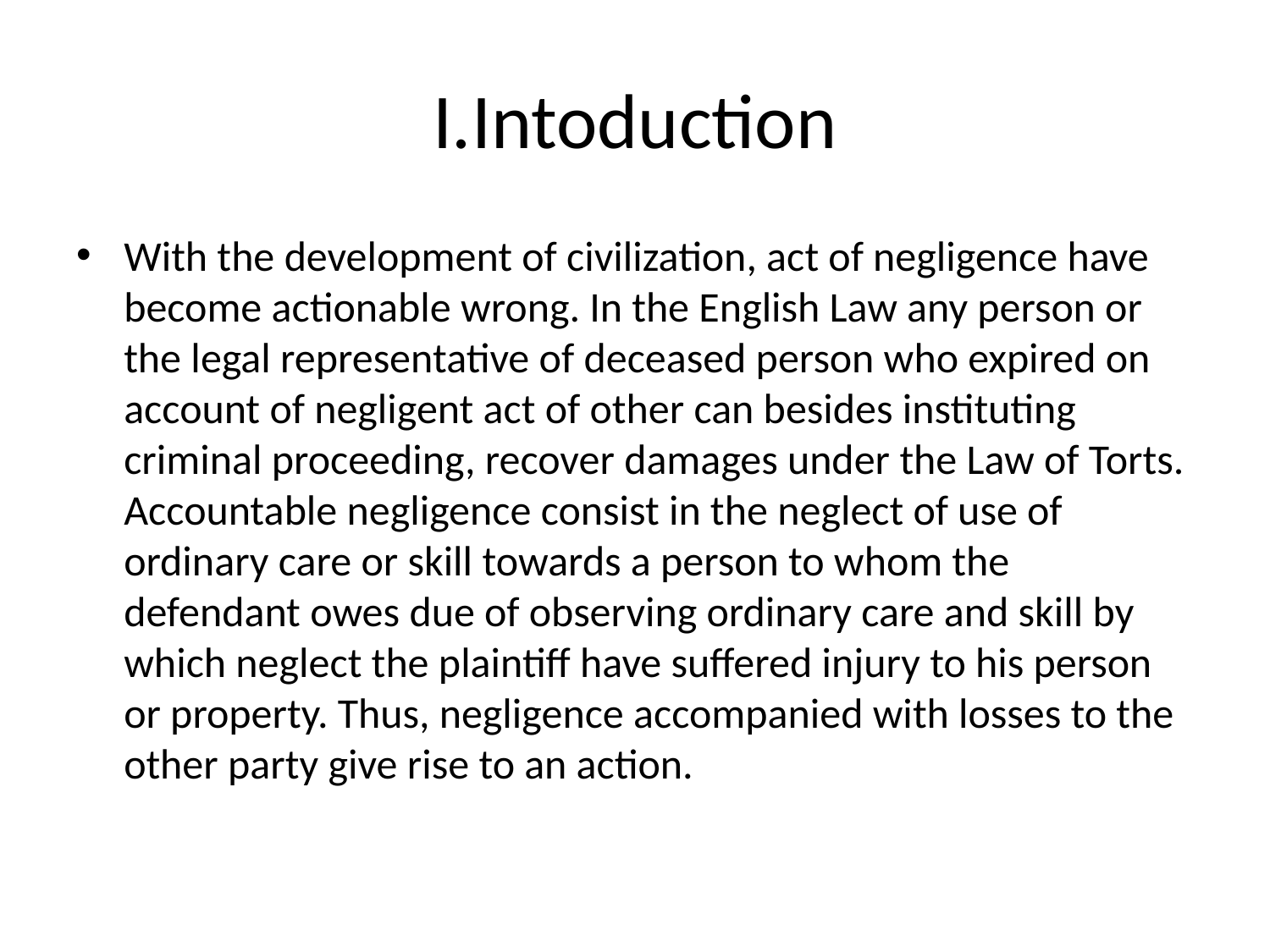

# I.Intoduction
With the development of civilization, act of negligence have become actionable wrong. In the English Law any person or the legal representative of deceased person who expired on account of negligent act of other can besides instituting criminal proceeding, recover damages under the Law of Torts. Accountable negligence consist in the neglect of use of ordinary care or skill towards a person to whom the defendant owes due of observing ordinary care and skill by which neglect the plaintiff have suffered injury to his person or property. Thus, negligence accompanied with losses to the other party give rise to an action.